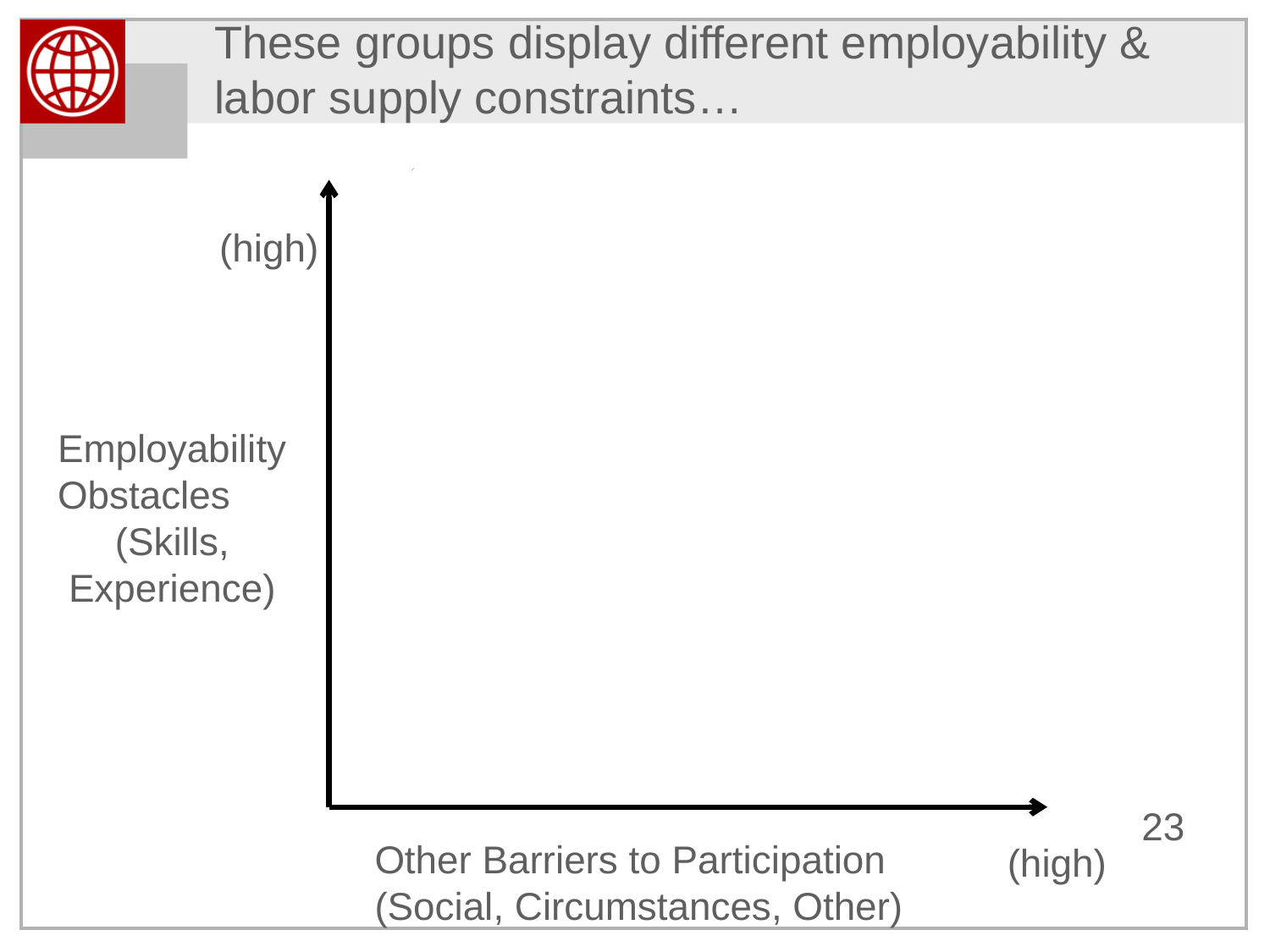

# These groups display different employability & labor supply constraints…
“Market Clients”
(incentives, job info, matching, intermediation, soft skills)
Intensified
Activation
Clients
(TVET, Skills)
(high)
Employability
Obstacles
(Skills,
Experience)

“Support Clients”
(care for dependents, transport, mobility, social issues, health, disability, etc.)
“Hard-to-Serve” Clients
(Counseling & Support)
Other Barriers to Participation
(Social, Circumstances, Other)
(high)
23